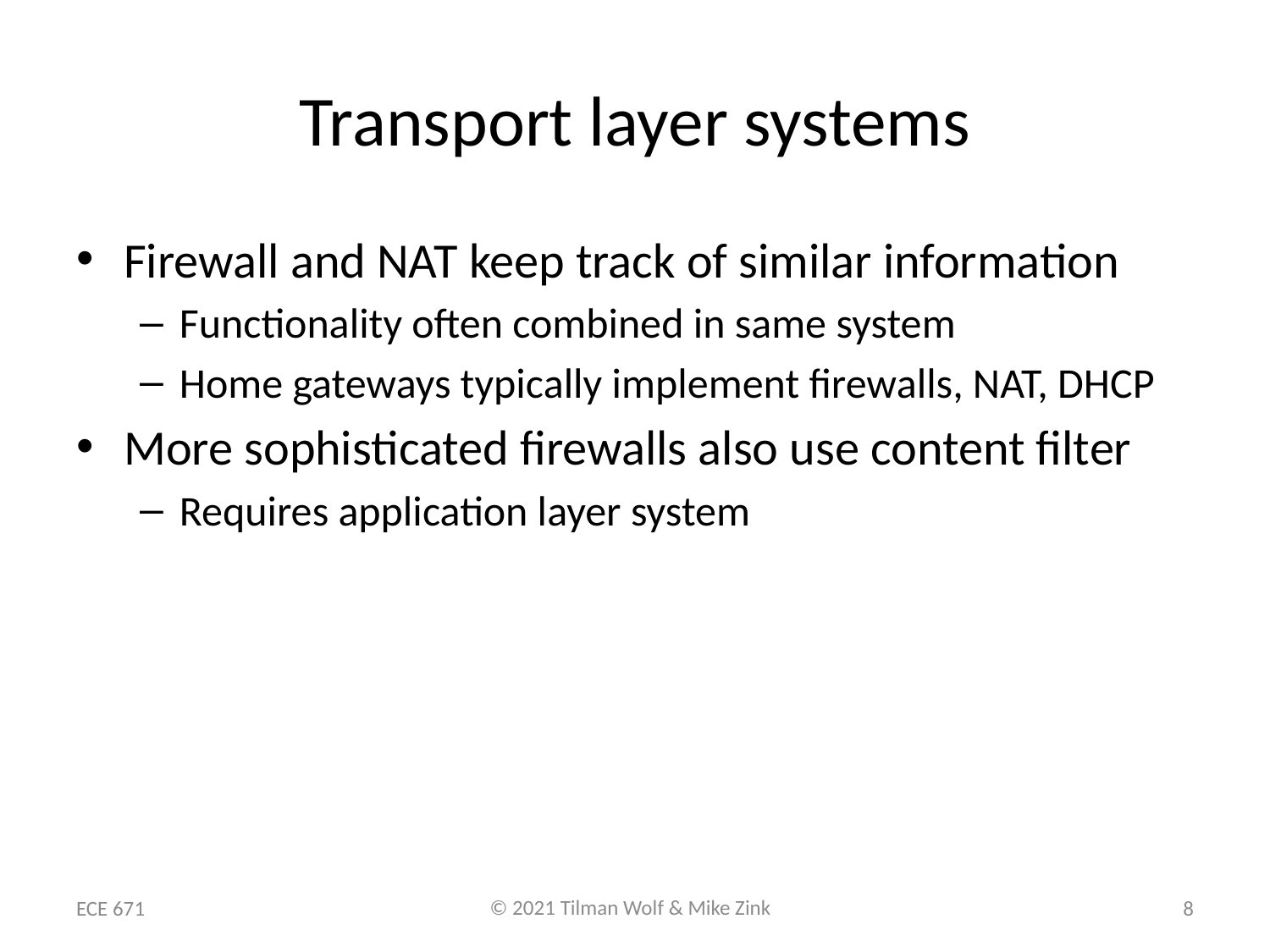

# Transport layer systems
Firewall and NAT keep track of similar information
Functionality often combined in same system
Home gateways typically implement firewalls, NAT, DHCP
More sophisticated firewalls also use content filter
Requires application layer system
ECE 671
8